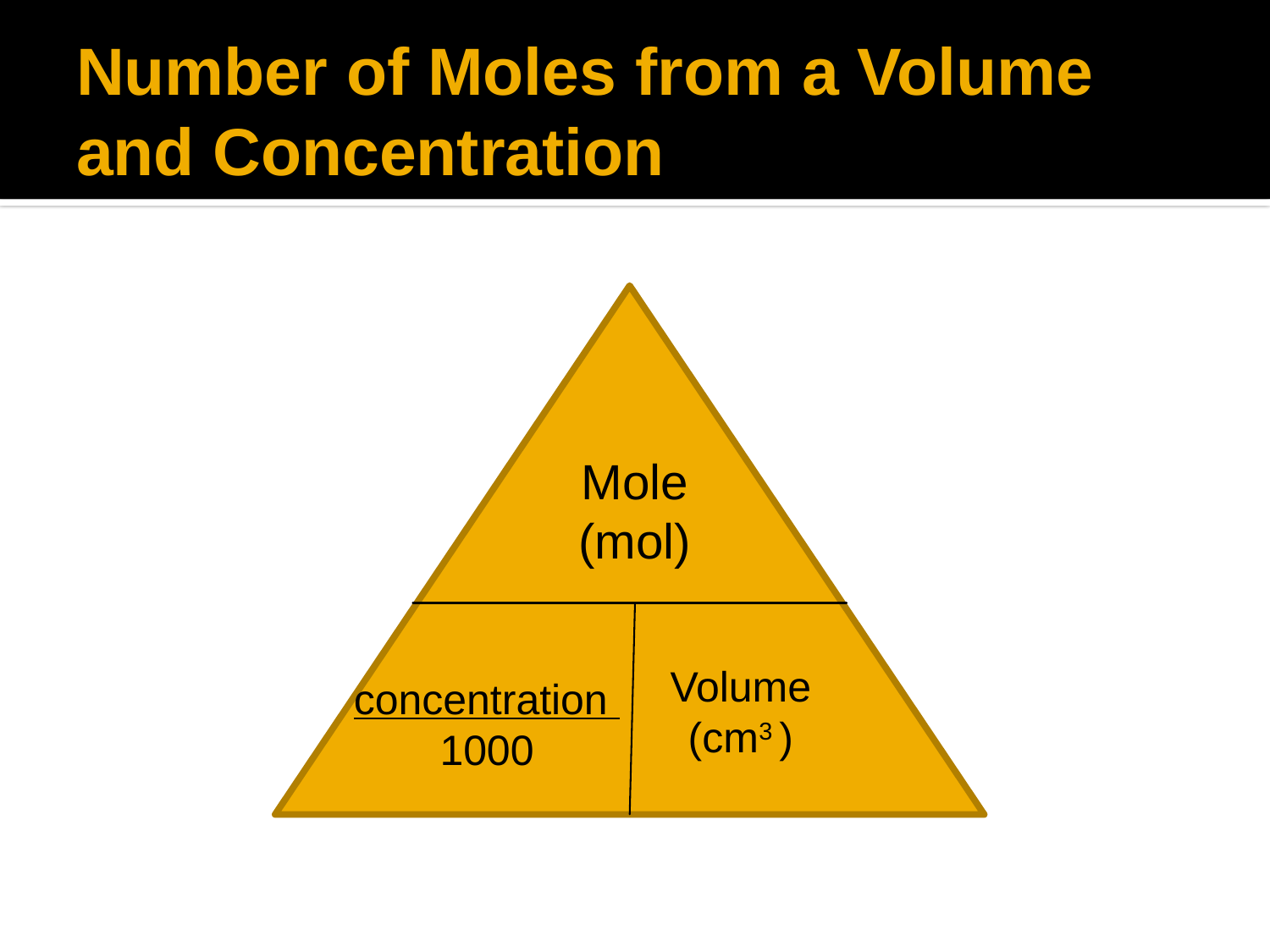

# Number of Moles from a Volume and Concentration

Mole (mol)

Volume (cm3 )

concentration
1000